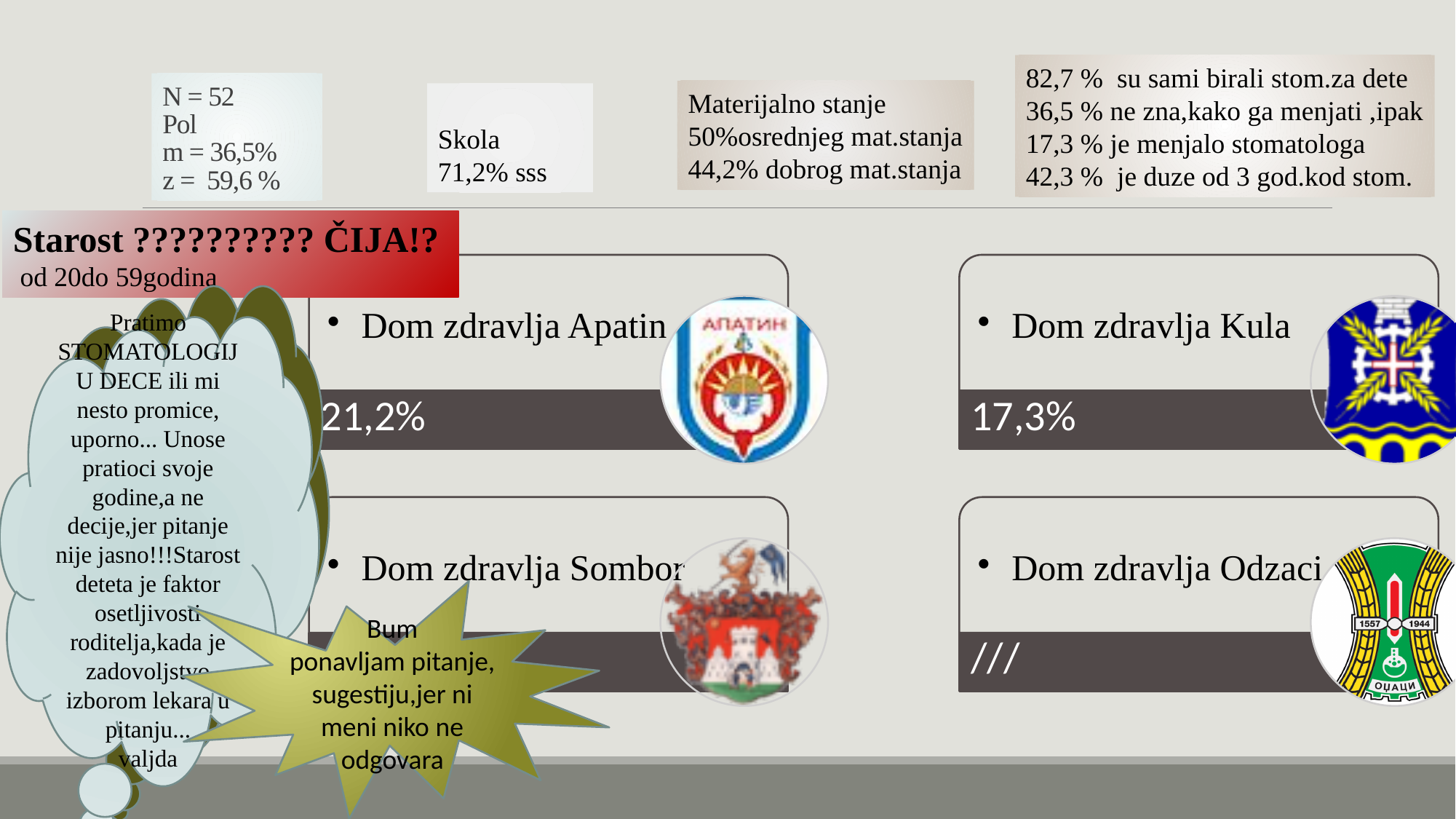

82,7 %  su sami birali stom.za dete
36,5 % ne zna,kako ga menjati ,ipak
17,3 % je menjalo stomatologa
42,3 %  je duze od 3 god.kod stom.
# N = 52 Pol m = 36,5% z =  59,6 %
Materijalno stanje
50%osrednjeg mat.stanja
44,2% dobrog mat.stanja

Skola
71,2% sss
Starost ?????????? ČIJA!?
 od 20do 59godina
21,2%
17,3%
61,5%
Dom zdravlja Apatin
Dom zdravlja Kula
Dom zdravlja Sombor
///
Dom zdravlja Odzaci

Pratimo STOMATOLOGIJU DECE ili mi nesto promice, uporno... Unose pratioci svoje godine,a ne decije,jer pitanje nije jasno!!!Starost deteta je faktor osetljivosti roditelja,kada je zadovoljstvo izborom lekara u pitanju...
valjda
Bum
ponavljam pitanje, sugestiju,jer ni meni niko ne odgovara